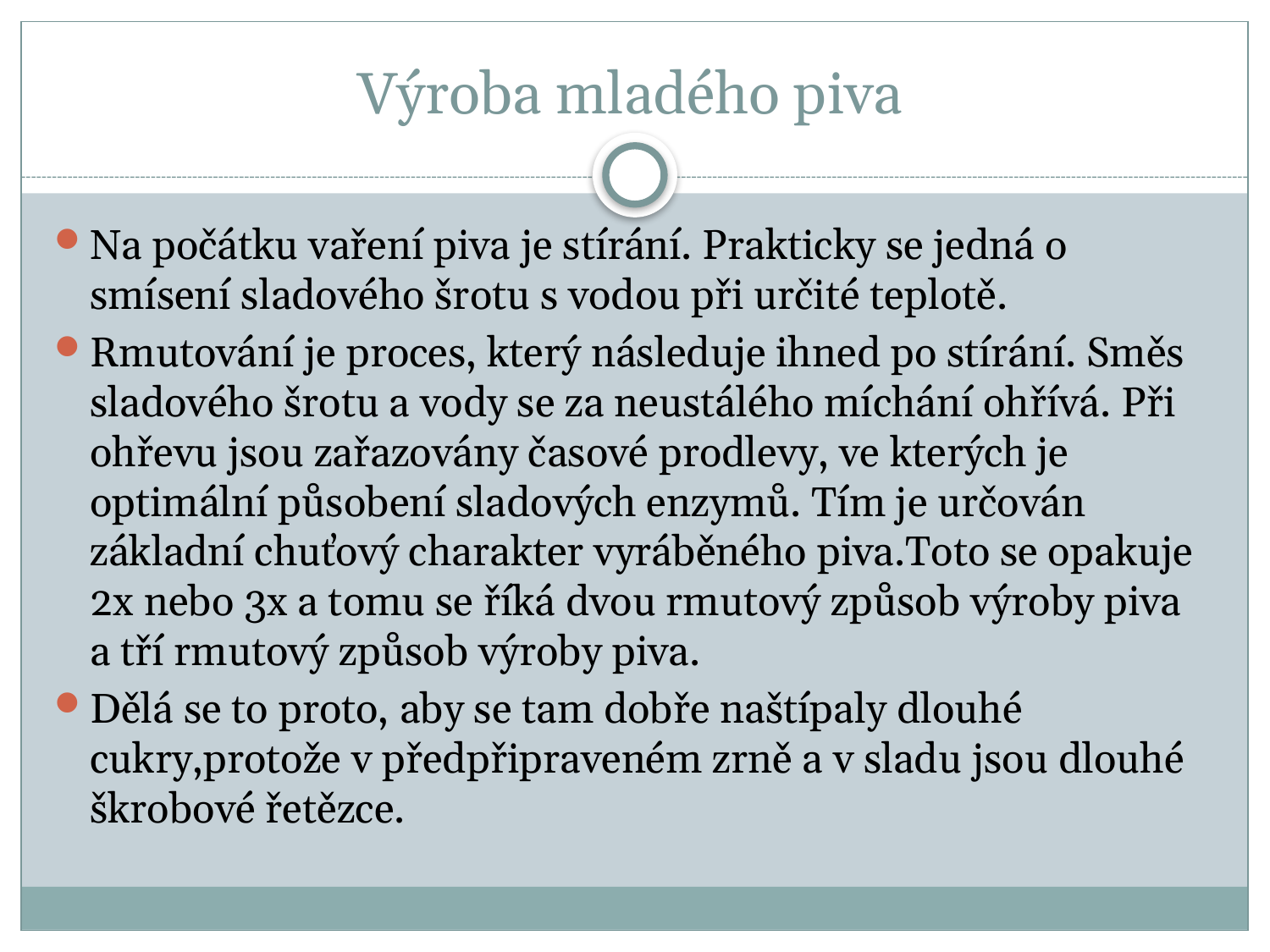

# Výroba mladého piva
Na počátku vaření piva je stírání. Prakticky se jedná o smísení sladového šrotu s vodou při určité teplotě.
Rmutování je proces, který následuje ihned po stírání. Směs sladového šrotu a vody se za neustálého míchání ohřívá. Při ohřevu jsou zařazovány časové prodlevy, ve kterých je optimální působení sladových enzymů. Tím je určován základní chuťový charakter vyráběného piva.Toto se opakuje 2x nebo 3x a tomu se říká dvou rmutový způsob výroby piva a tří rmutový způsob výroby piva.
Dělá se to proto, aby se tam dobře naštípaly dlouhé cukry,protože v předpřipraveném zrně a v sladu jsou dlouhé škrobové řetězce.